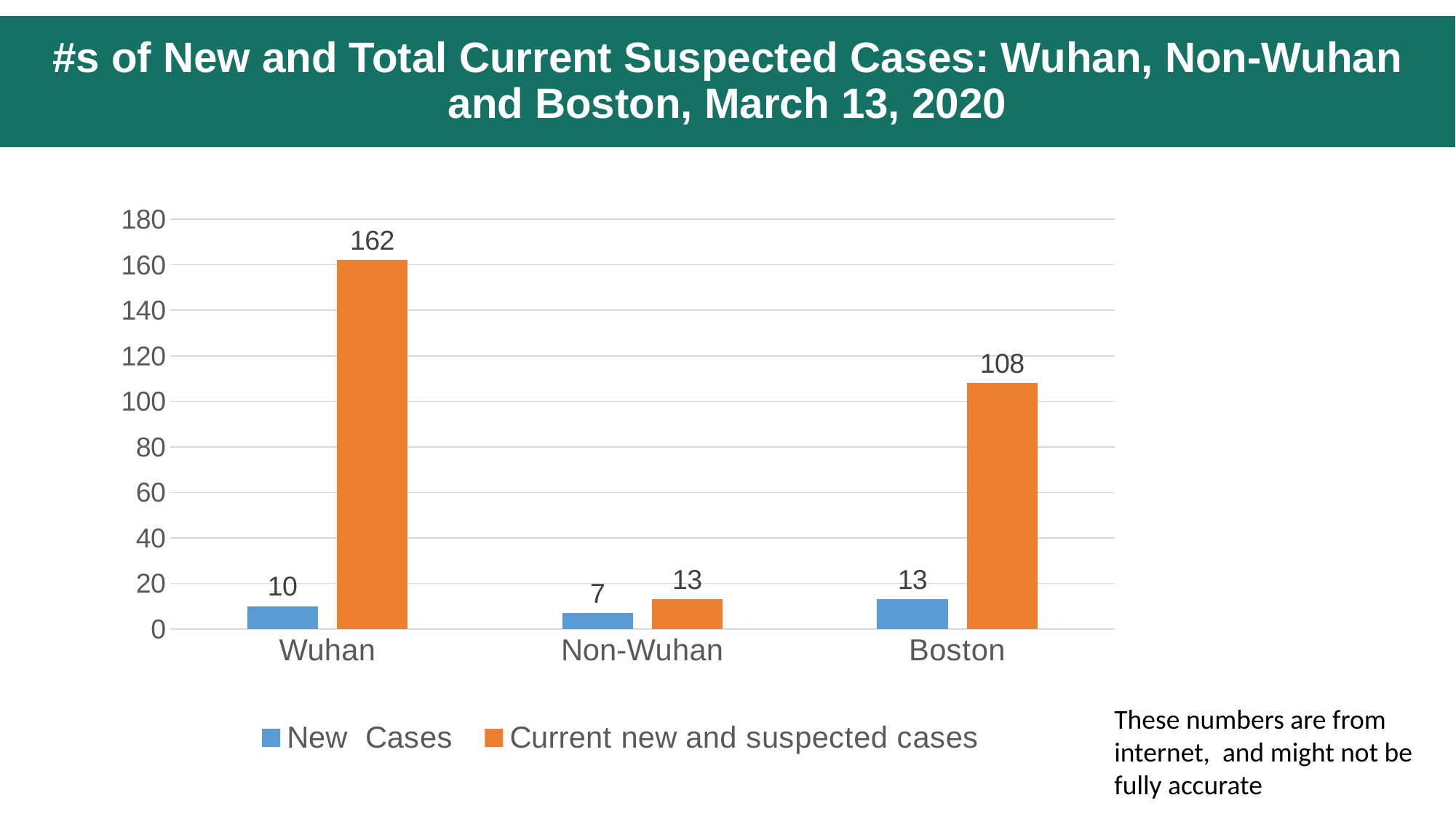

# #s of New and Total Current Suspected Cases: Wuhan, Non-Wuhan and Boston, March 13, 2020

### Chart

| Category | New  Cases | Current new and suspected cases |
|---|---|---|
| Wuhan | 10.0 | 162.0 |
| Non-Wuhan | 7.0 | 13.0 |
| Boston | 13.0 | 108.0 |
These numbers are from internet,  and might not be fully accurate